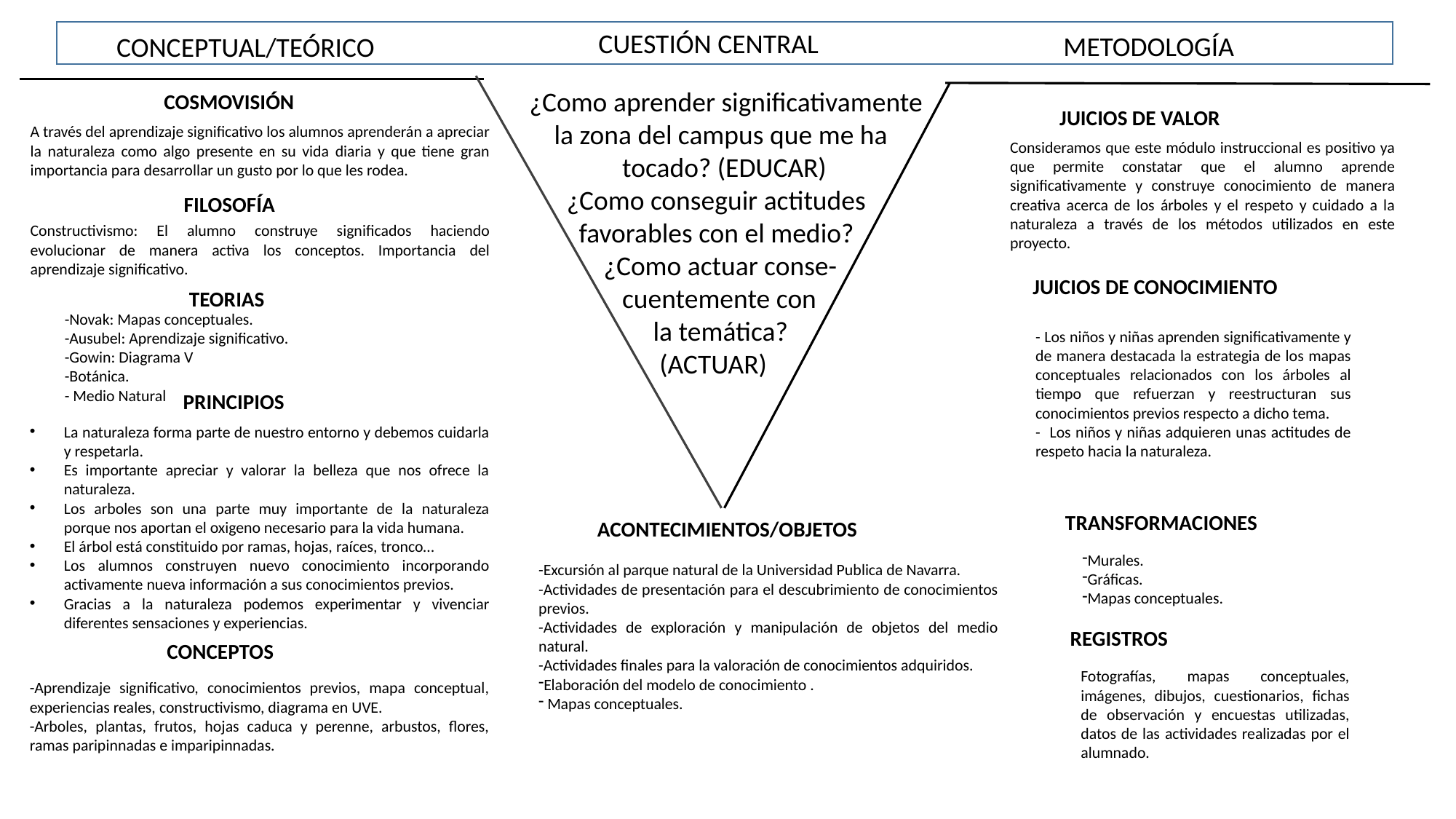

CUESTIÓN CENTRAL

METODOLOGÍA
CONCEPTUAL/TEÓRICO
¿Como aprender significativamente
    la zona del campus que me ha
               tocado? (EDUCAR)
      ¿Como conseguir actitudes
        favorables con el medio?
            ¿Como actuar conse-
               cuentemente con
                    la temática?
                     (ACTUAR)

COSMOVISIÓN
JUICIOS DE VALOR
A través del aprendizaje significativo los alumnos aprenderán a apreciar la naturaleza como algo presente en su vida diaria y que tiene gran importancia para desarrollar un gusto por lo que les rodea.
Consideramos que este módulo instruccional es positivo ya que permite constatar que el alumno aprende significativamente y construye conocimiento de manera creativa acerca de los árboles y el respeto y cuidado a la naturaleza a través de los métodos utilizados en este proyecto.
FILOSOFÍA
Constructivismo: El alumno construye significados haciendo evolucionar de manera activa los conceptos. Importancia del aprendizaje significativo.
JUICIOS DE CONOCIMIENTO
TEORIAS
-Novak: Mapas conceptuales.
-Ausubel: Aprendizaje significativo.
-Gowin: Diagrama V
-Botánica.
- Medio Natural
- Los niños y niñas aprenden significativamente y de manera destacada la estrategia de los mapas conceptuales relacionados con los árboles al tiempo que refuerzan y reestructuran sus conocimientos previos respecto a dicho tema.
-  Los niños y niñas adquieren unas actitudes de respeto hacia la naturaleza.
PRINCIPIOS
La naturaleza forma parte de nuestro entorno y debemos cuidarla y respetarla.
Es importante apreciar y valorar la belleza que nos ofrece la naturaleza.
Los arboles son una parte muy importante de la naturaleza porque nos aportan el oxigeno necesario para la vida humana.
El árbol está constituido por ramas, hojas, raíces, tronco…
Los alumnos construyen nuevo conocimiento incorporando activamente nueva información a sus conocimientos previos.
Gracias a la naturaleza podemos experimentar y vivenciar diferentes sensaciones y experiencias.

TRANSFORMACIONES
ACONTECIMIENTOS/OBJETOS
Murales.
Gráficas.
Mapas conceptuales.
-Excursión al parque natural de la Universidad Publica de Navarra.
-Actividades de presentación para el descubrimiento de conocimientos previos.
-Actividades de exploración y manipulación de objetos del medio natural.
-Actividades finales para la valoración de conocimientos adquiridos.
Elaboración del modelo de conocimiento .
 Mapas conceptuales.

REGISTROS
CONCEPTOS
Fotografías, mapas conceptuales, imágenes, dibujos, cuestionarios, fichas de observación y encuestas utilizadas, datos de las actividades realizadas por el alumnado.
-Aprendizaje significativo, conocimientos previos, mapa conceptual, experiencias reales, constructivismo, diagrama en UVE.
-Arboles, plantas, frutos, hojas caduca y perenne, arbustos, flores, ramas paripinnadas e imparipinnadas.